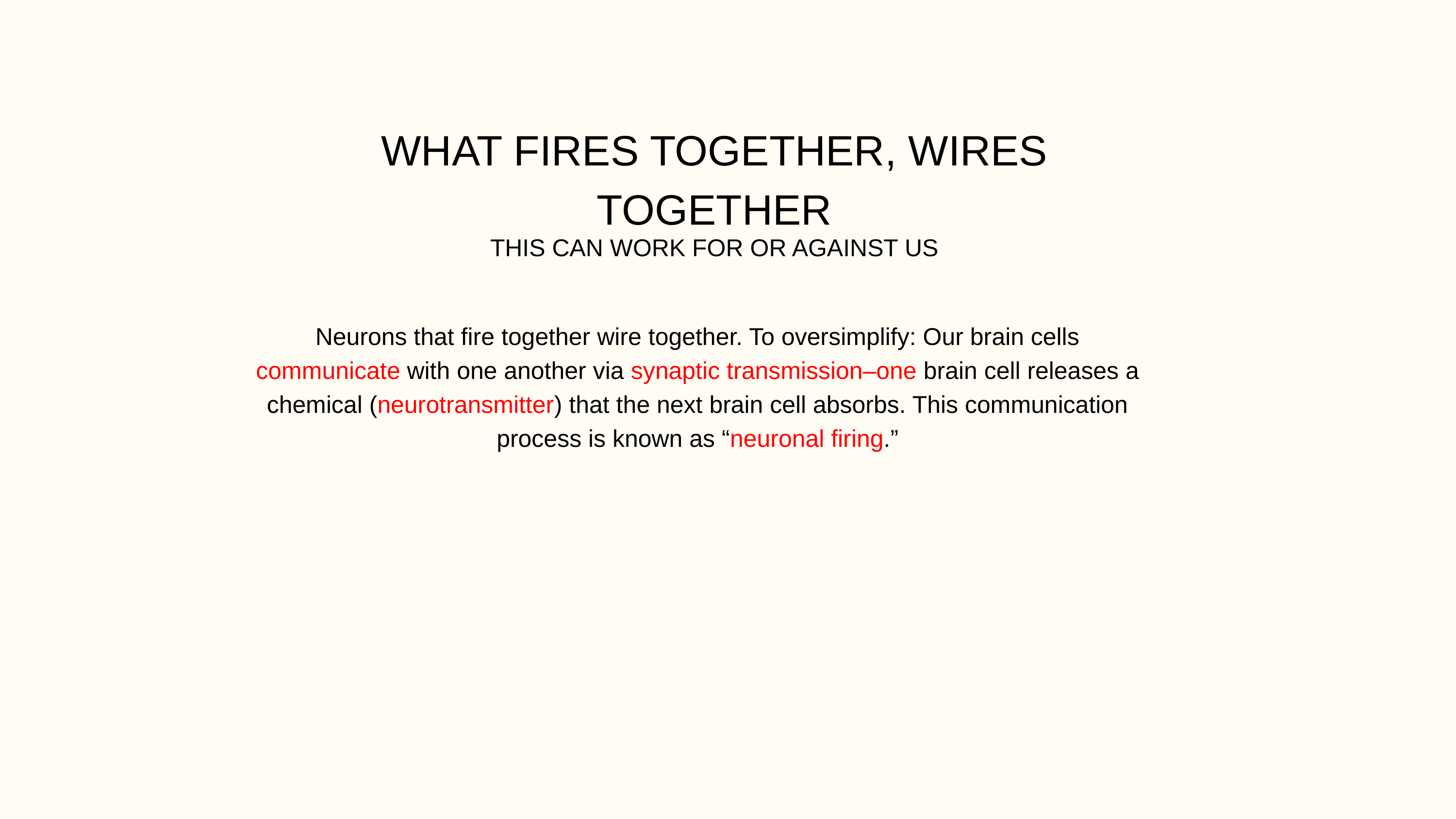

WHAT FIRES TOGETHER, WIRES TOGETHER
THIS CAN WORK FOR OR AGAINST US
Neurons that fire together wire together. To oversimplify: Our brain cells communicate with one another via synaptic transmission–one brain cell releases a chemical (neurotransmitter) that the next brain cell absorbs. This communication process is known as “neuronal firing.”